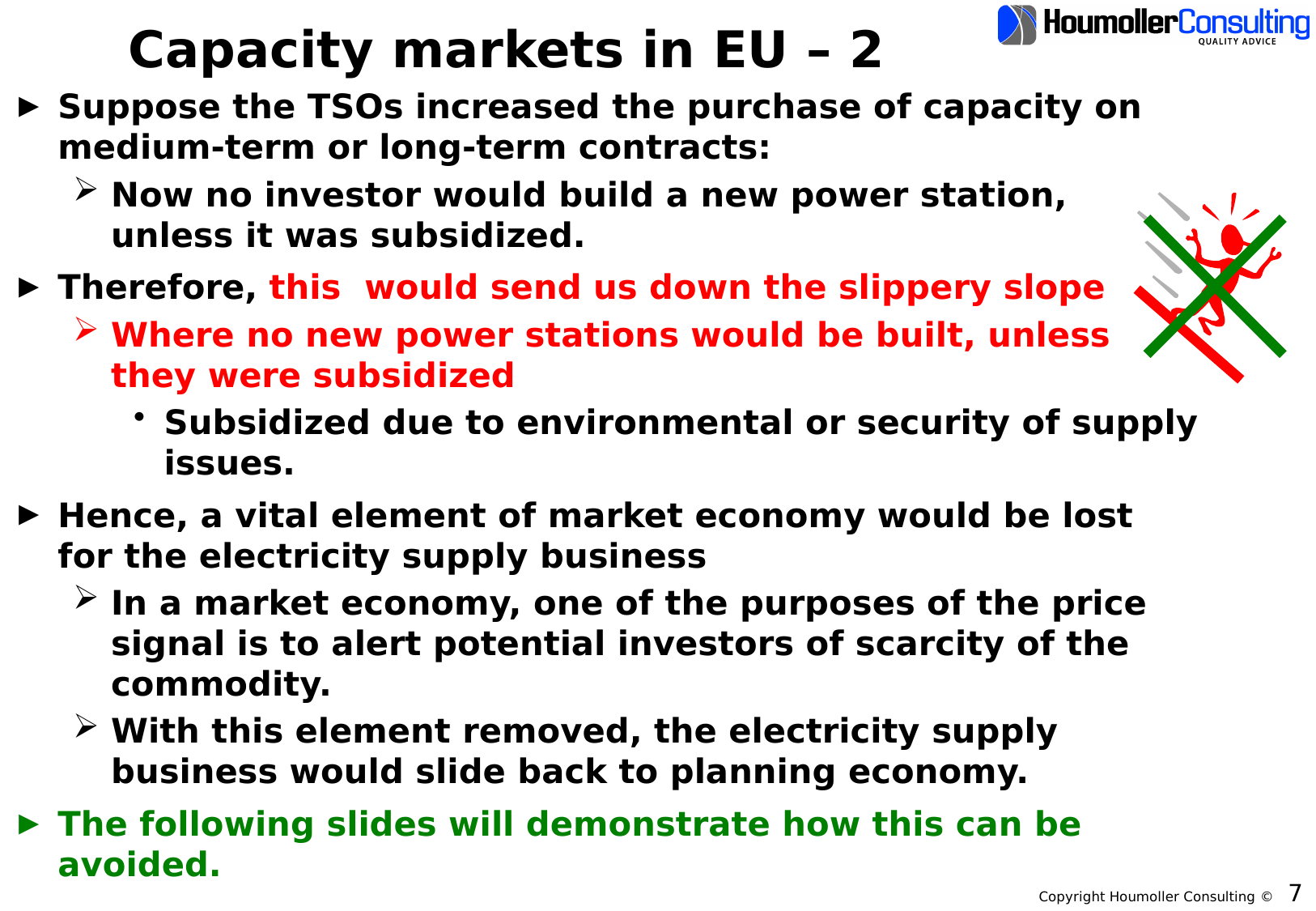

# Capacity markets in EU – 2
Suppose the TSOs increased the purchase of capacity on medium-term or long-term contracts:
Now no investor would build a new power station, unless it was subsidized.
Therefore, this  would send us down the slippery slope
Where no new power stations would be built, unless they were subsidized
Subsidized due to environmental or security of supply issues.
Hence, a vital element of market economy would be lost for the electricity supply business
In a market economy, one of the purposes of the price signal is to alert potential investors of scarcity of the commodity.
With this element removed, the electricity supply business would slide back to planning economy.
The following slides will demonstrate how this can be avoided.

7